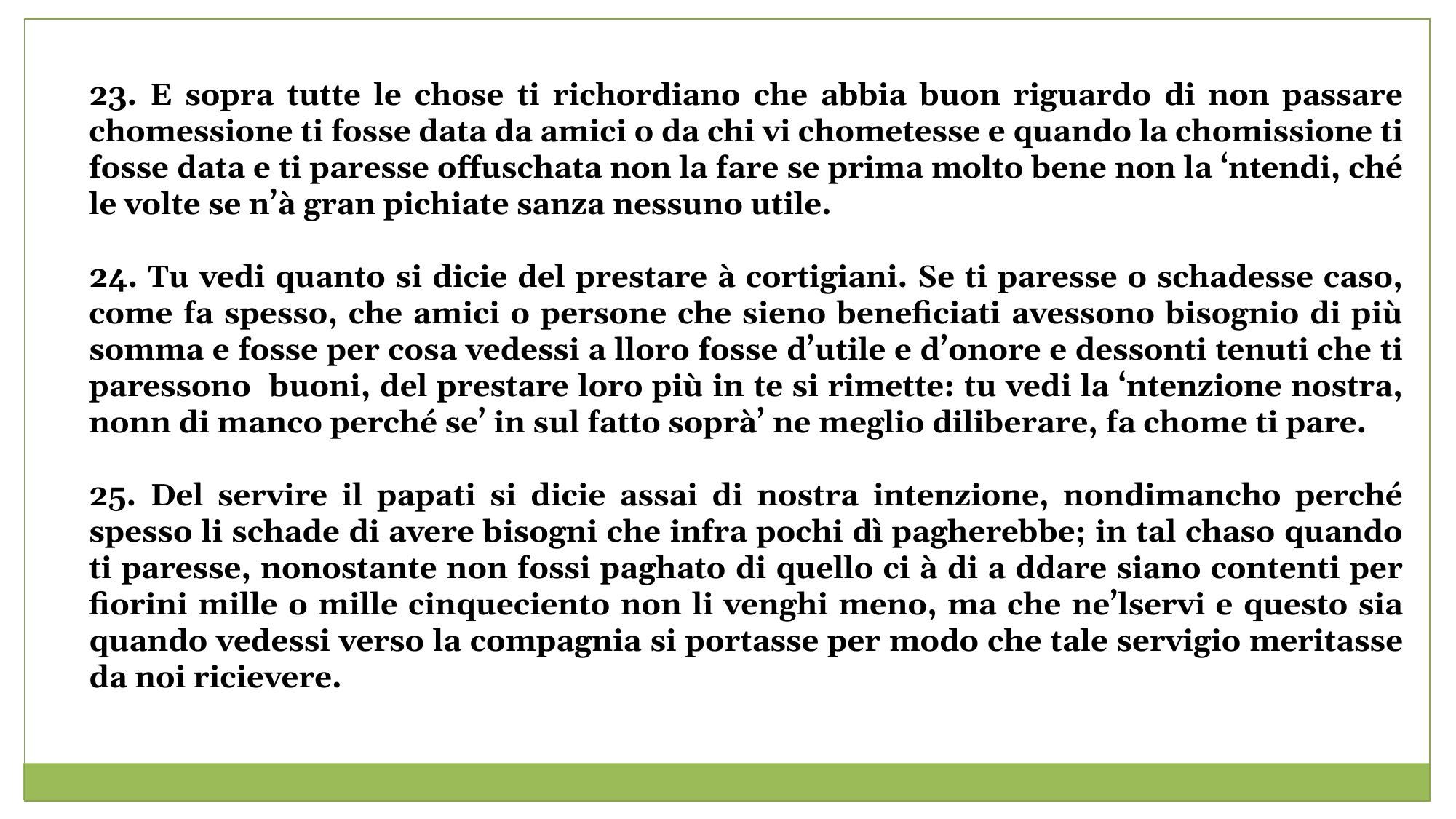

23. E sopra tutte le chose ti richordiano che abbia buon riguardo di non passare chomessione ti fosse data da amici o da chi vi chometesse e quando la chomissione ti fosse data e ti paresse offuschata non la fare se prima molto bene non la ‘ntendi, ché le volte se n’à gran pichiate sanza nessuno utile.

24. Tu vedi quanto si dicie del prestare à cortigiani. Se ti paresse o schadesse caso, come fa spesso, che amici o persone che sieno beneficiati avessono bisognio di più somma e fosse per cosa vedessi a lloro fosse d’utile e d’onore e dessonti tenuti che ti paressono  buoni, del prestare loro più in te si rimette: tu vedi la ‘ntenzione nostra, nonn di manco perché se’ in sul fatto soprà’ ne meglio diliberare, fa chome ti pare.

25. Del servire il papati si dicie assai di nostra intenzione, nondimancho perché spesso li schade di avere bisogni che infra pochi dì pagherebbe; in tal chaso quando ti paresse, nonostante non fossi paghato di quello ci à di a ddare siano contenti per fiorini mille o mille cinqueciento non li venghi meno, ma che ne’lservi e questo sia quando vedessi verso la compagnia si portasse per modo che tale servigio meritasse da noi ricievere.